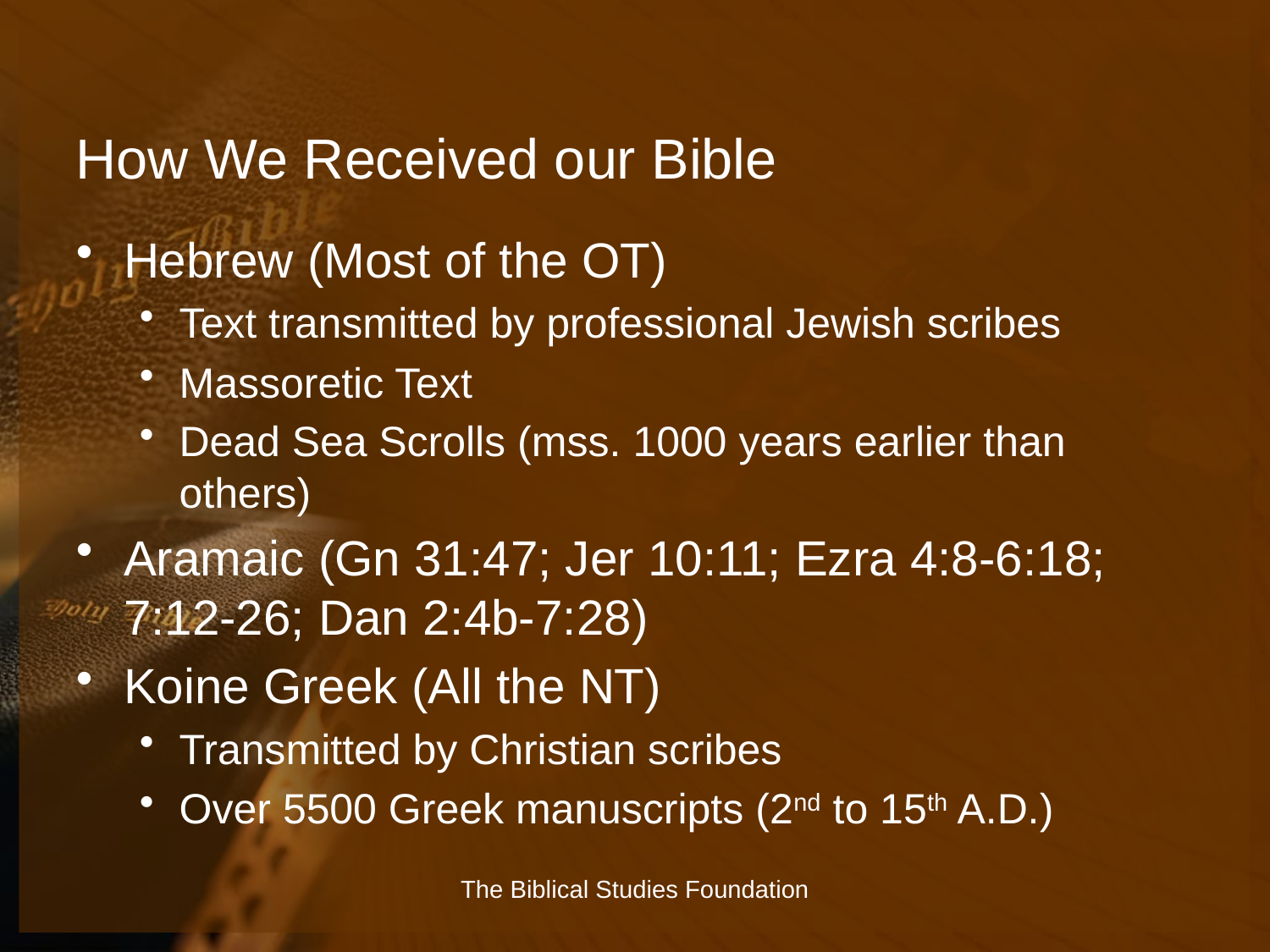

# How We Received our Bible
Hebrew (Most of the OT)
Text transmitted by professional Jewish scribes
Massoretic Text
Dead Sea Scrolls (mss. 1000 years earlier than others)
Aramaic (Gn 31:47; Jer 10:11; Ezra 4:8-6:18; 7:12-26; Dan 2:4b-7:28)
Koine Greek (All the NT)
Transmitted by Christian scribes
Over 5500 Greek manuscripts (2nd to 15th A.D.)

The Biblical Studies Foundation